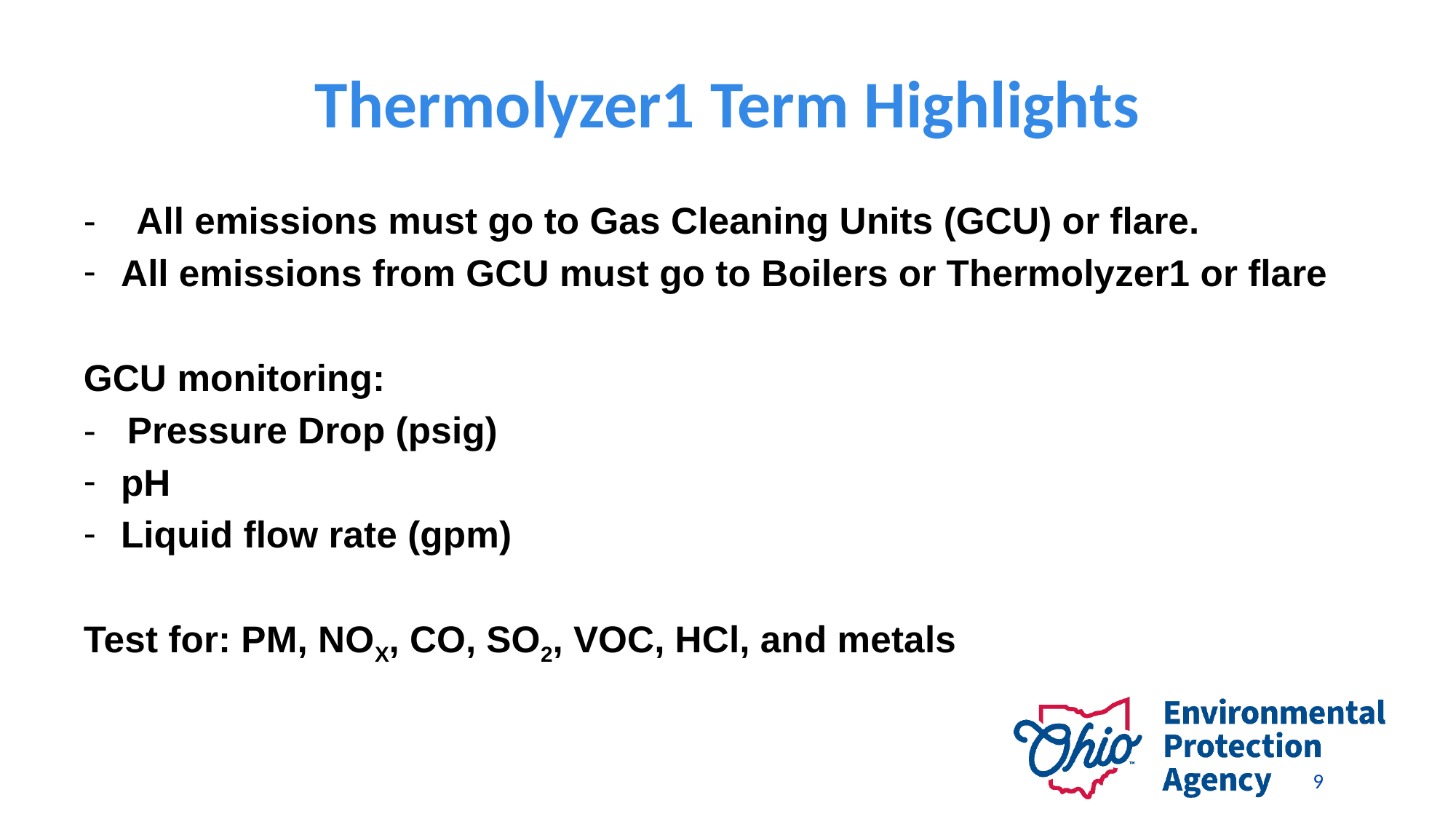

# Thermolyzer1 Term Highlights
-    All emissions must go to Gas Cleaning Units (GCU) or flare.
All emissions from GCU must go to Boilers or Thermolyzer1 or flare

GCU monitoring:
-   Pressure Drop (psig)
pH
Liquid flow rate (gpm)

Test for: PM, NOX, CO, SO2, VOC, HCl, and metals